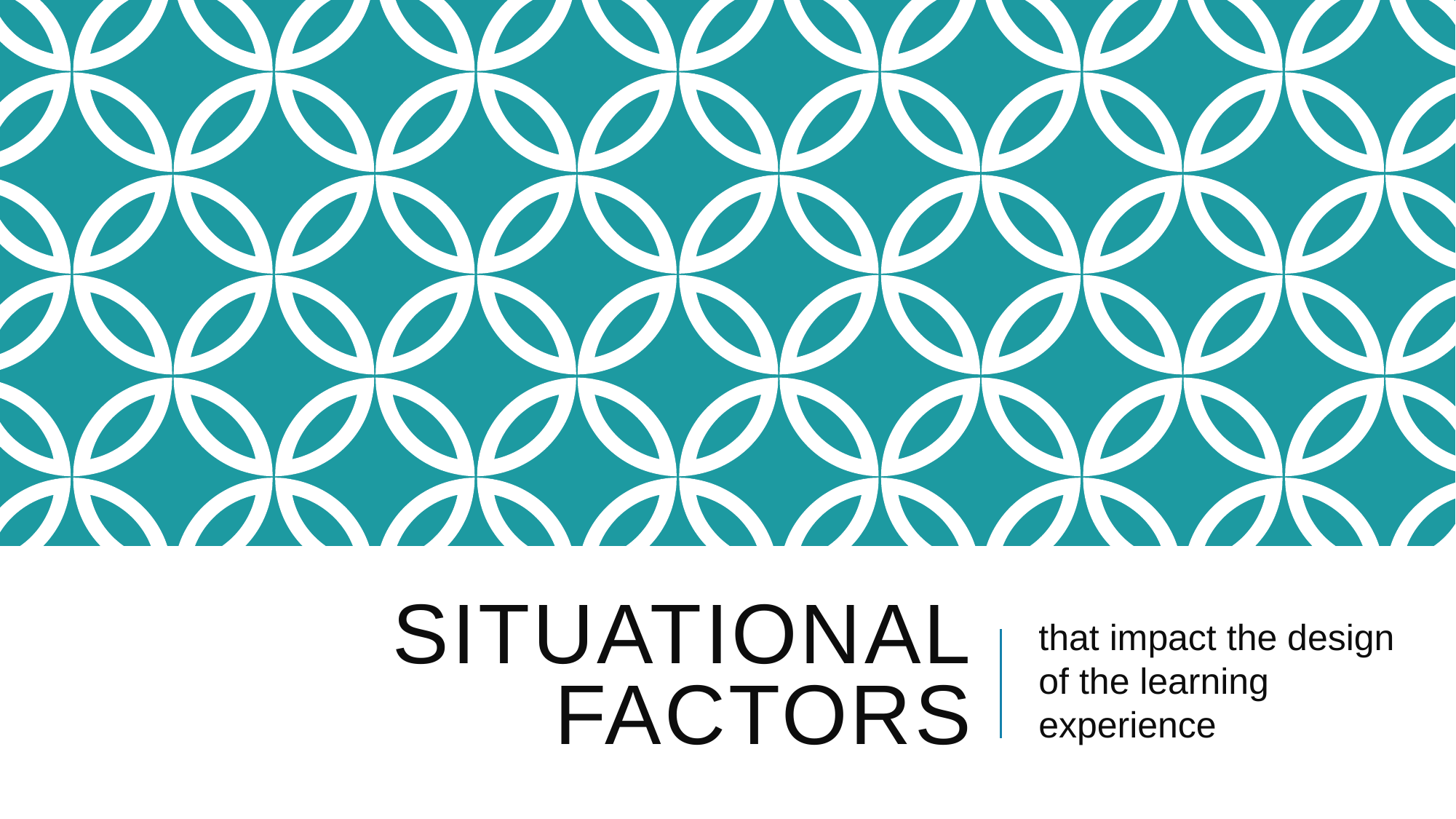

# situational factors
that impact the design of the learning experience